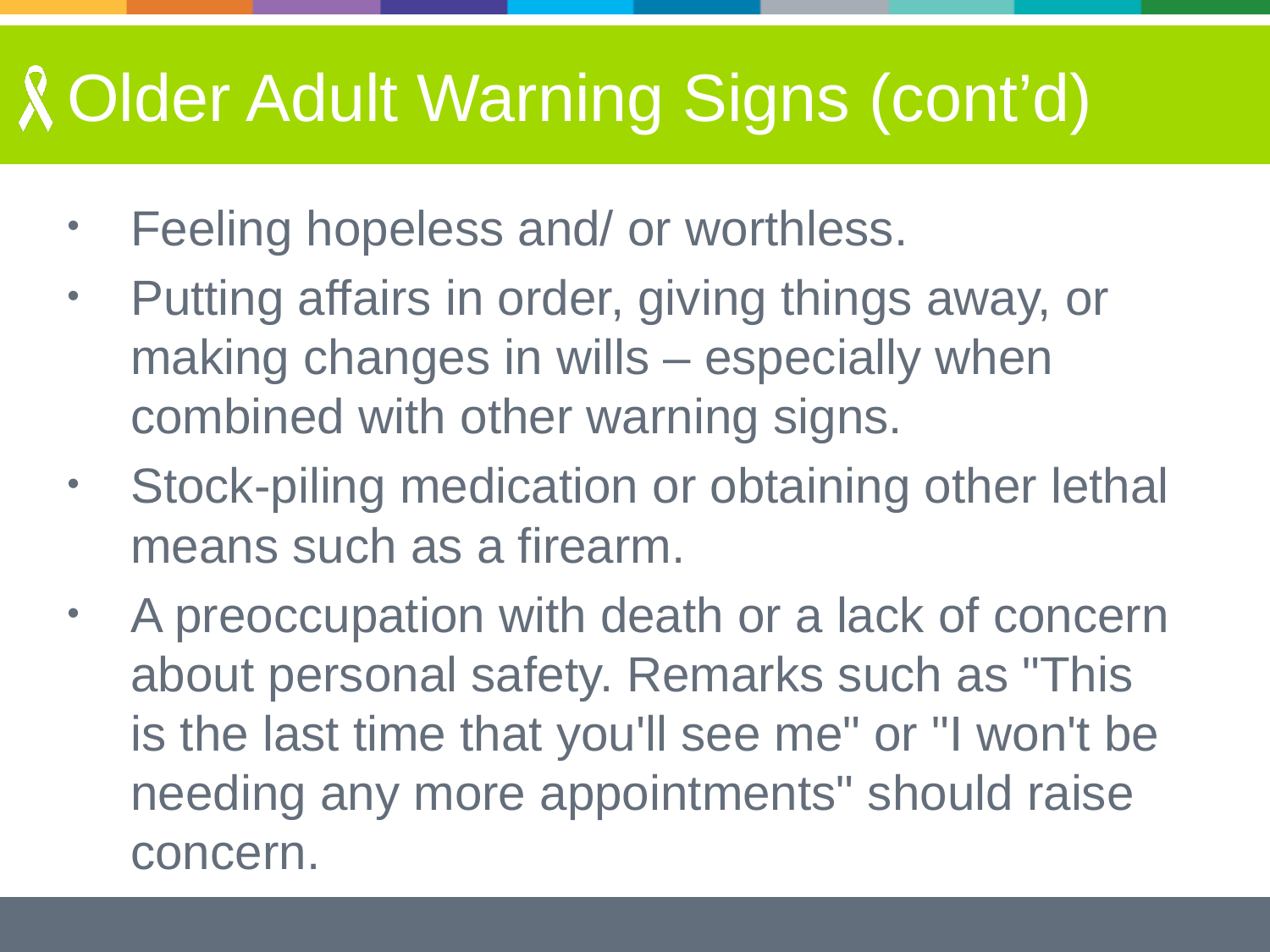

# Older Adult Warning Signs (cont’d)
Feeling hopeless and/ or worthless.
Putting affairs in order, giving things away, or making changes in wills – especially when combined with other warning signs.
Stock-piling medication or obtaining other lethal means such as a firearm.
A preoccupation with death or a lack of concern about personal safety. Remarks such as "This is the last time that you'll see me" or "I won't be needing any more appointments" should raise concern.